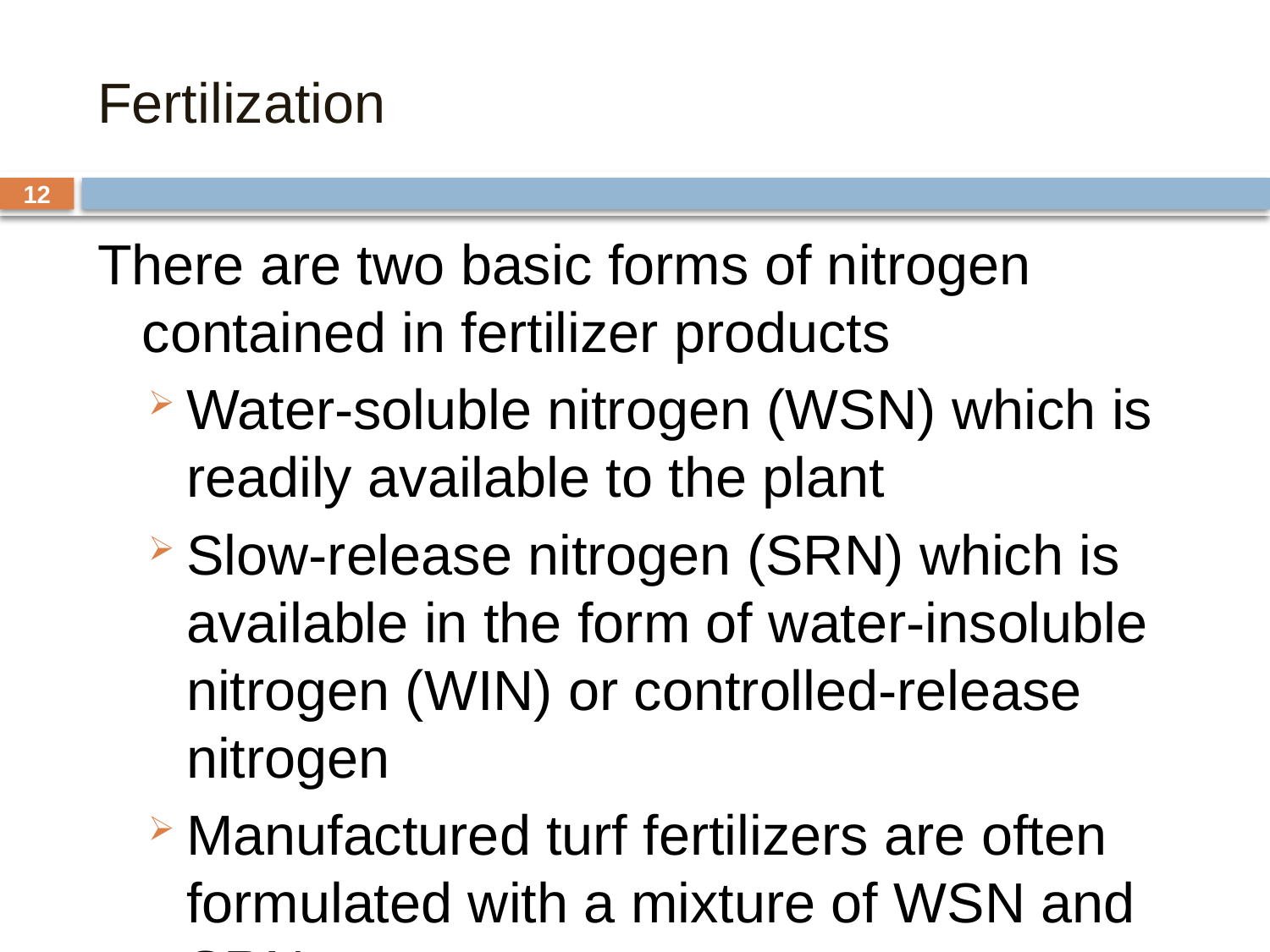

# Fertilization
12
There are two basic forms of nitrogen contained in fertilizer products
Water-soluble nitrogen (WSN) which is readily available to the plant
Slow-release nitrogen (SRN) which is available in the form of water-insoluble nitrogen (WIN) or controlled-release nitrogen
Manufactured turf fertilizers are often formulated with a mixture of WSN and SRN